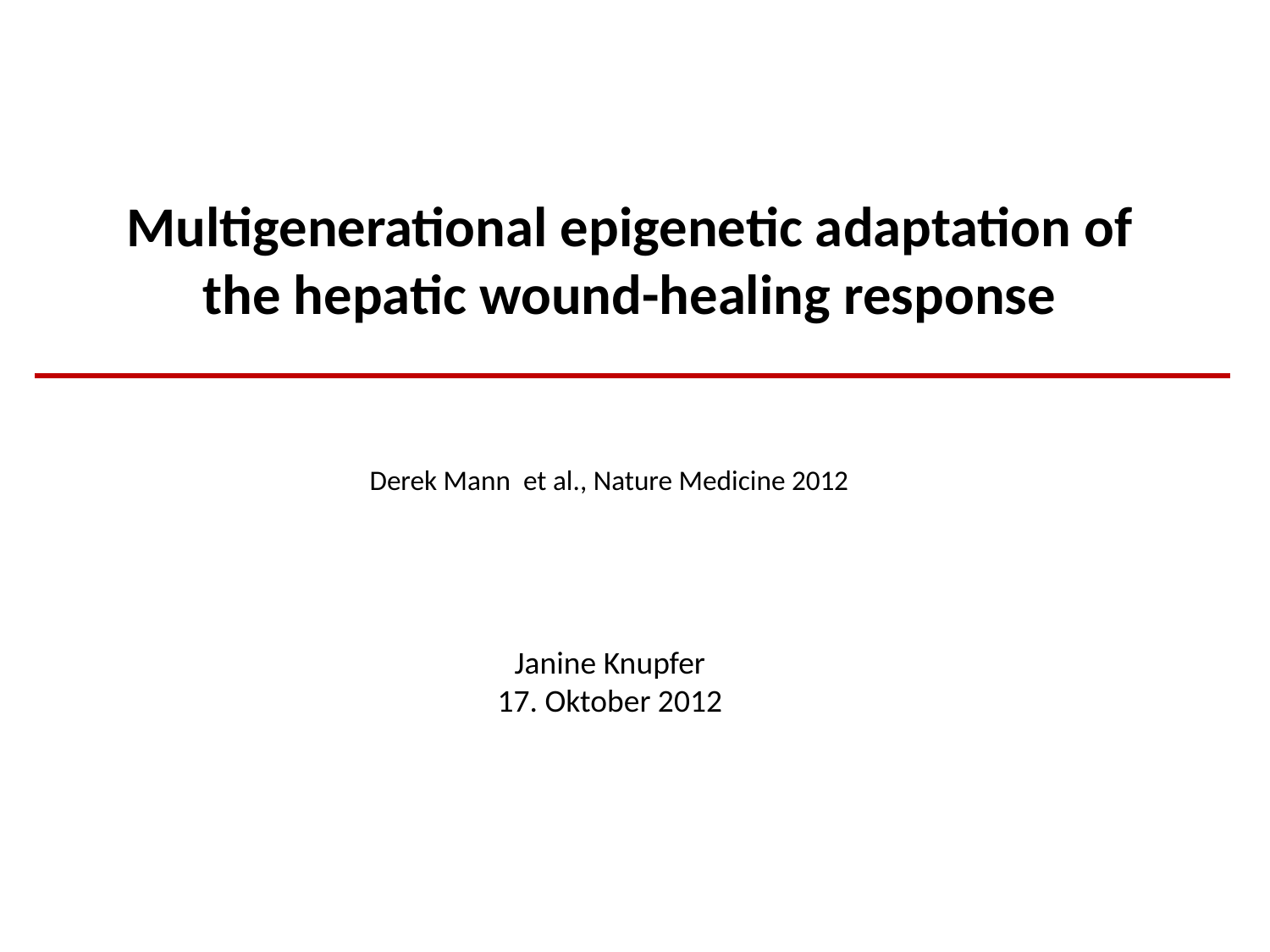

# Multigenerational epigenetic adaptation of the hepatic wound-healing response
Derek Mann  et al., Nature Medicine 2012
Janine Knupfer
17. Oktober 2012